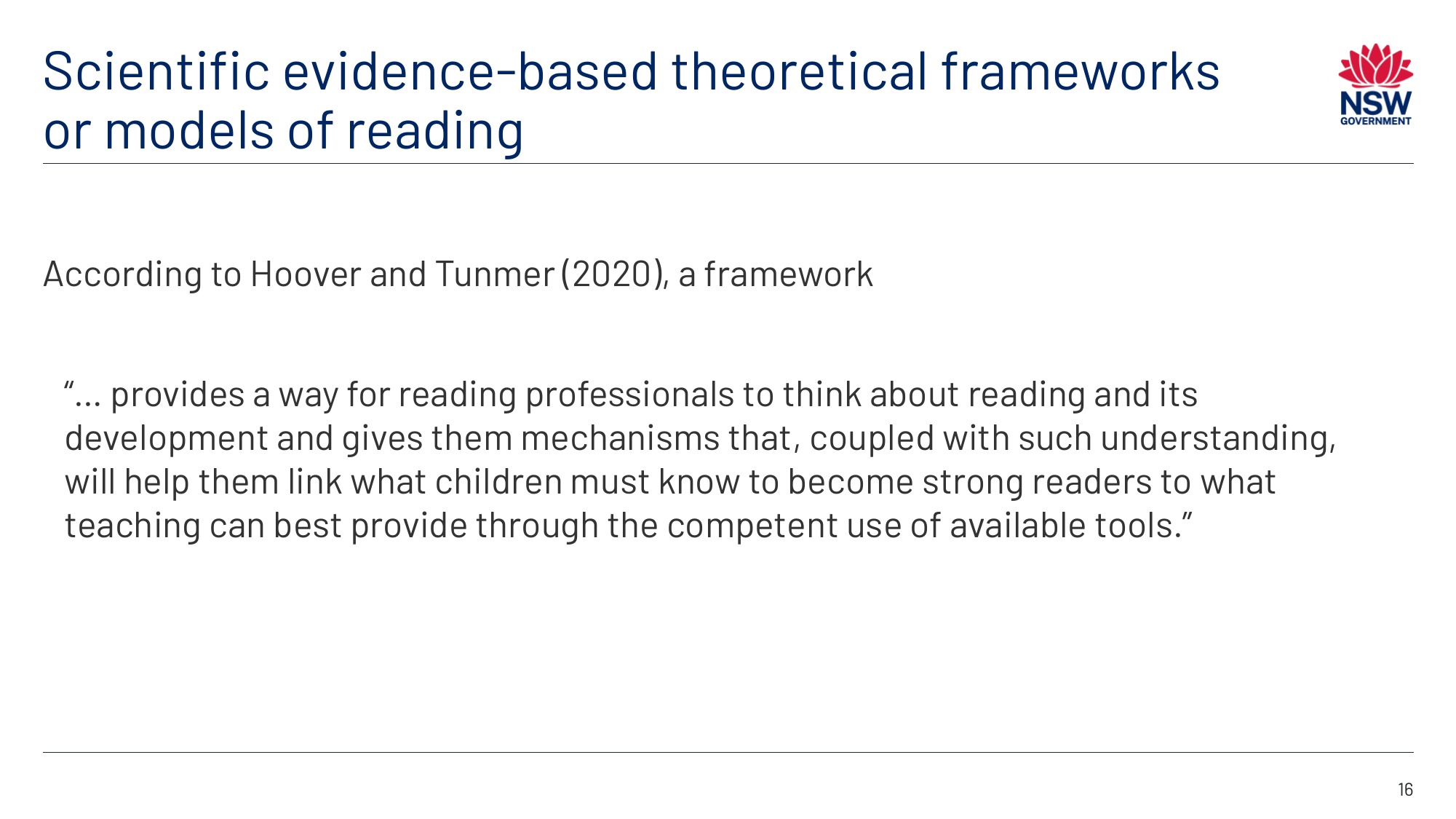

# Scientific evidence-based theoretical frameworks or models of reading

According to Hoover and Tunmer (2020), a framework

“… provides a way for reading professionals to think about reading and its development and gives them mechanisms that, coupled with such understanding, will help them link what children must know to become strong readers to what teaching can best provide through the competent use of available tools.”

16